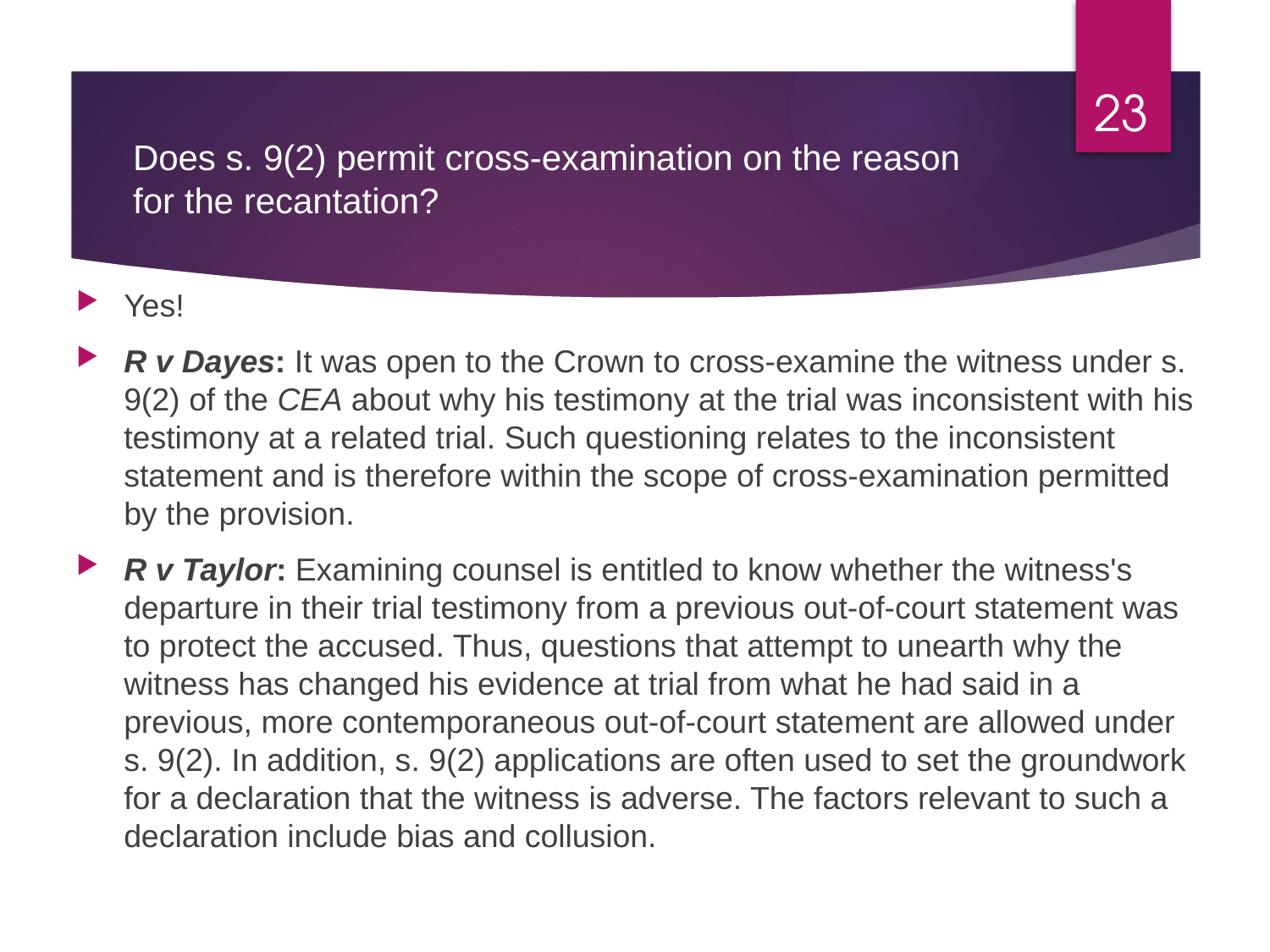

23
# Does s. 9(2) permit cross-examination on the reason for the recantation?
Yes!
R v Dayes: It was open to the Crown to cross-examine the witness under s. 9(2) of the CEA about why his testimony at the trial was inconsistent with his testimony at a related trial. Such questioning relates to the inconsistent statement and is therefore within the scope of cross-examination permitted by the provision.
R v Taylor: Examining counsel is entitled to know whether the witness's departure in their trial testimony from a previous out-of-court statement was to protect the accused. Thus, questions that attempt to unearth why the witness has changed his evidence at trial from what he had said in a previous, more contemporaneous out-of-court statement are allowed under s. 9(2). In addition, s. 9(2) applications are often used to set the groundwork for a declaration that the witness is adverse. The factors relevant to such a declaration include bias and collusion.